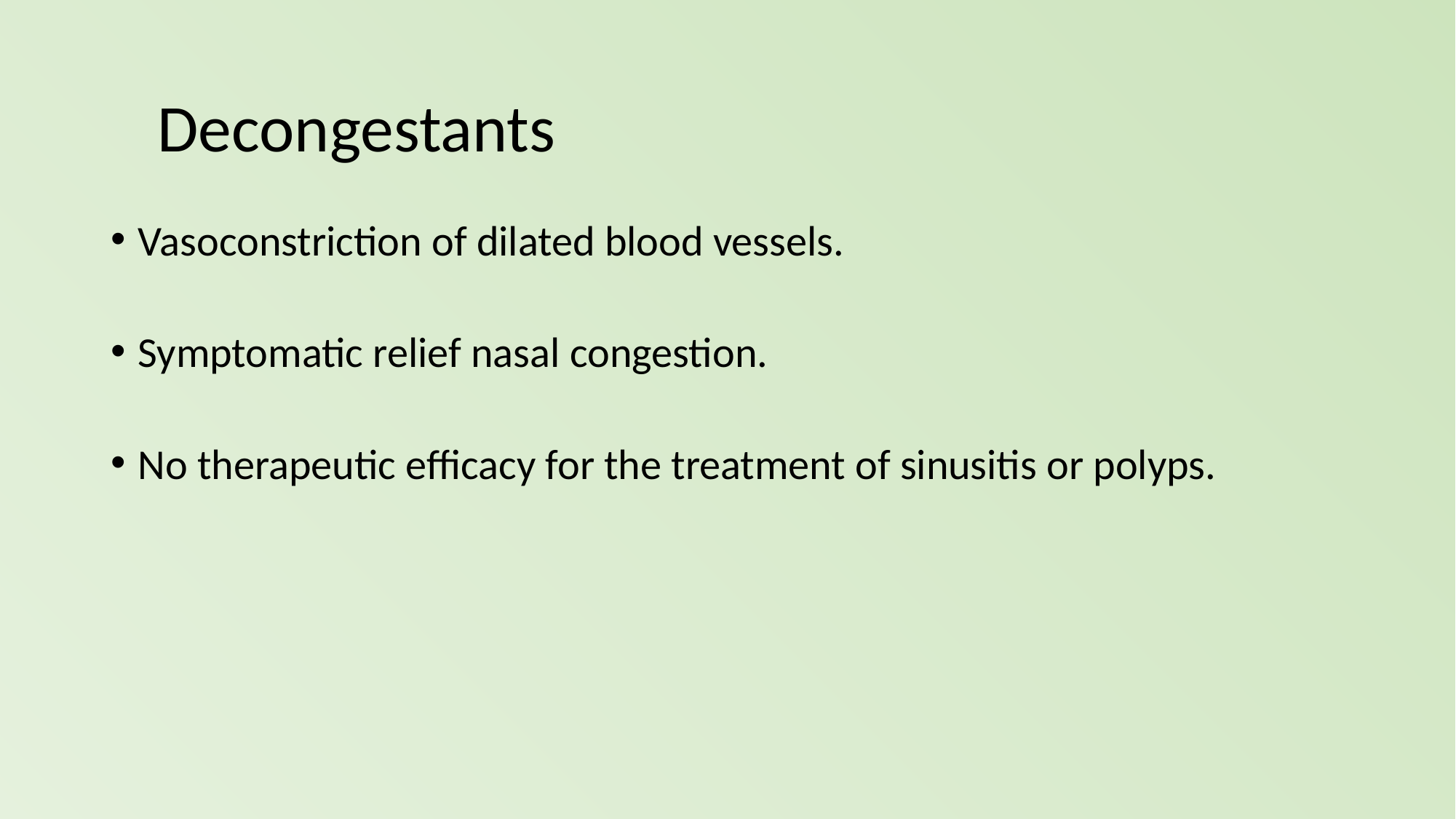

# Decongestants
Vasoconstriction of dilated blood vessels.

Symptomatic relief nasal congestion.

No therapeutic efficacy for the treatment of sinusitis or polyps.